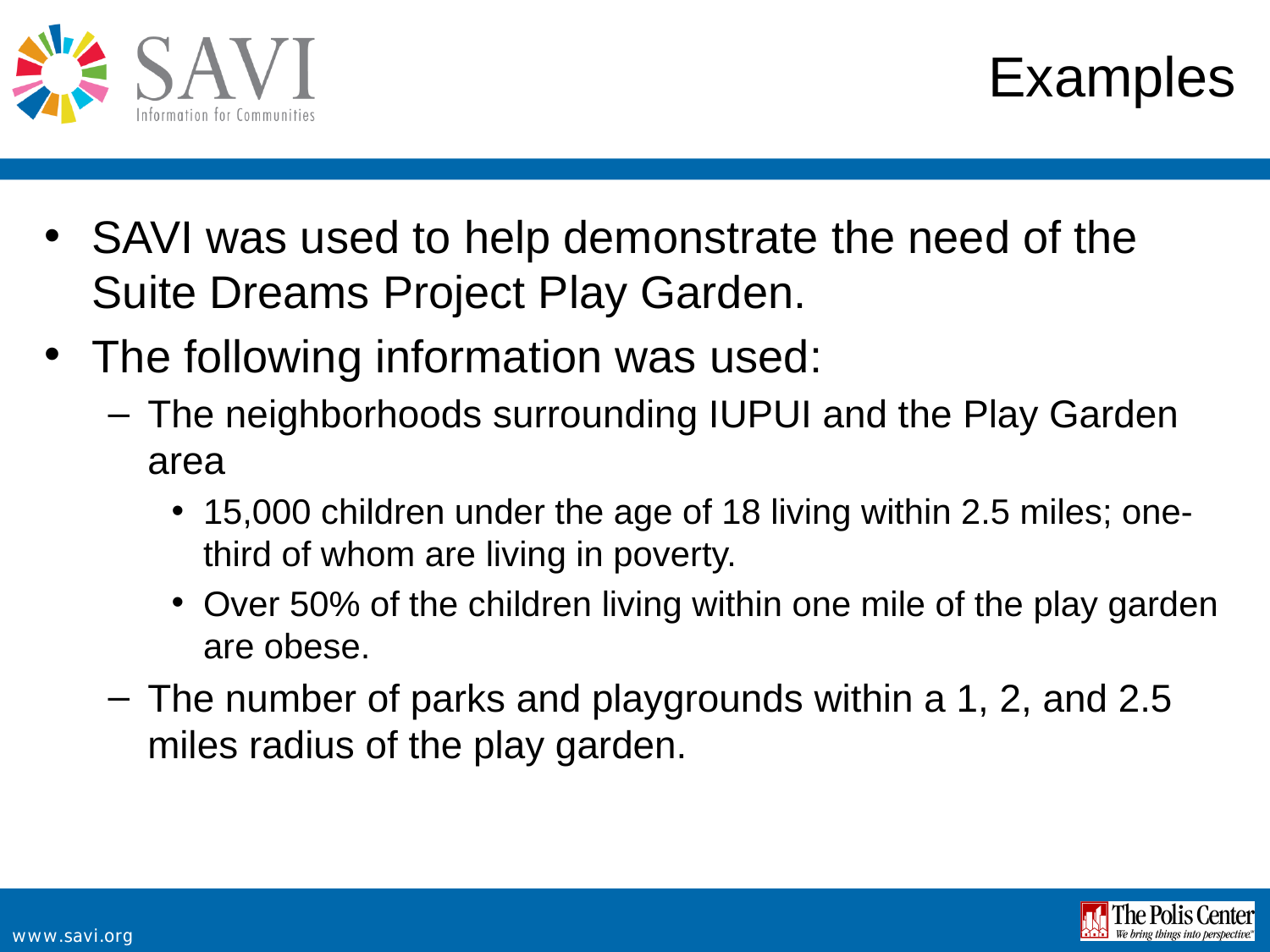

# Examples
SAVI was used to help demonstrate the need of the Suite Dreams Project Play Garden.
The following information was used:
The neighborhoods surrounding IUPUI and the Play Garden area
15,000 children under the age of 18 living within 2.5 miles; one-third of whom are living in poverty.
Over 50% of the children living within one mile of the play garden are obese.
The number of parks and playgrounds within a 1, 2, and 2.5 miles radius of the play garden.
www.savi.org